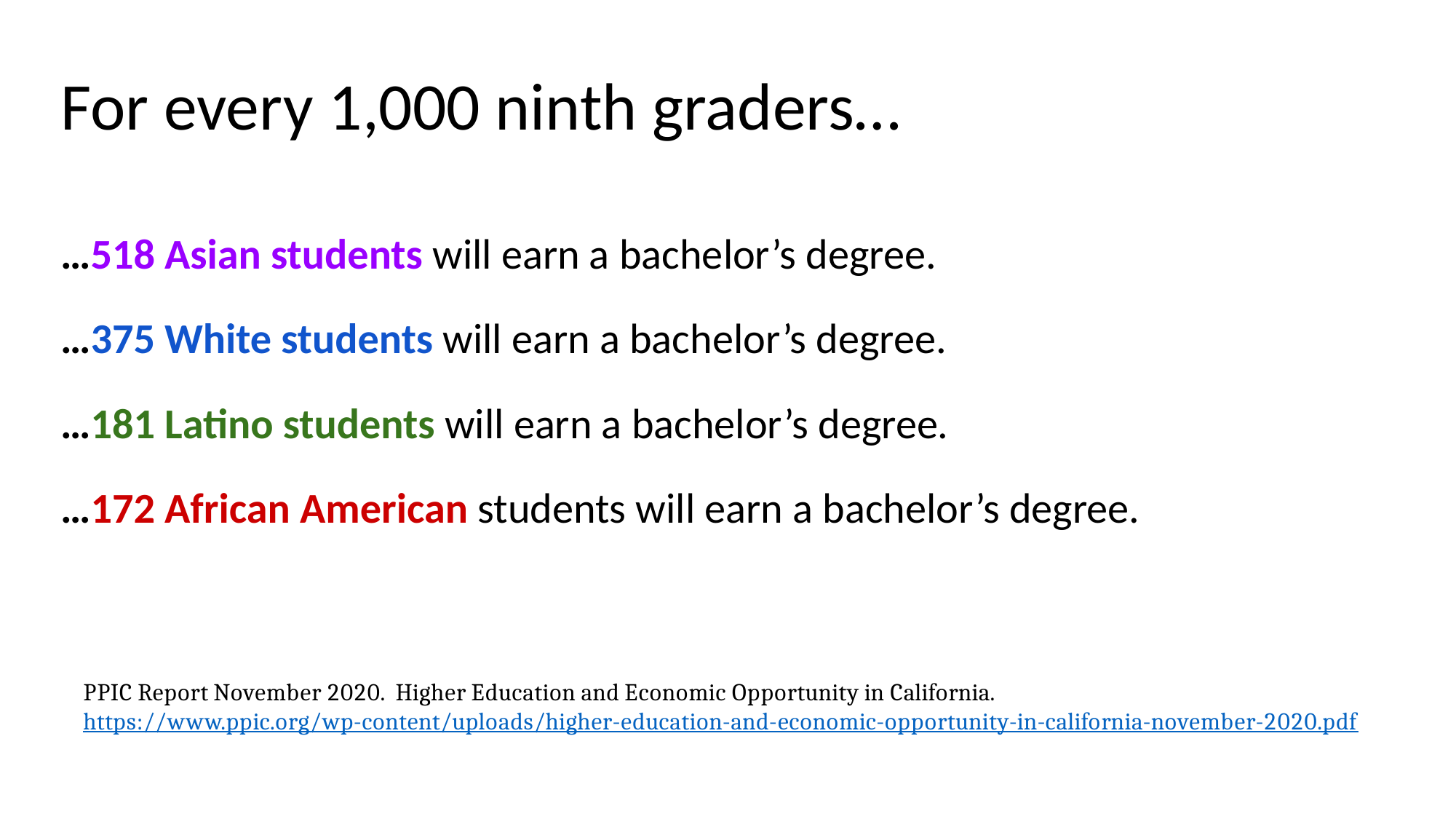

# For every 1,000 ninth graders…
…518 Asian students will earn a bachelor’s degree.
…375 White students will earn a bachelor’s degree.
…181 Latino students will earn a bachelor’s degree.
…172 African American students will earn a bachelor’s degree.
PPIC Report November 2020.  Higher Education and Economic Opportunity in California.
https://www.ppic.org/wp-content/uploads/higher-education-and-economic-opportunity-in-california-november-2020.pdf